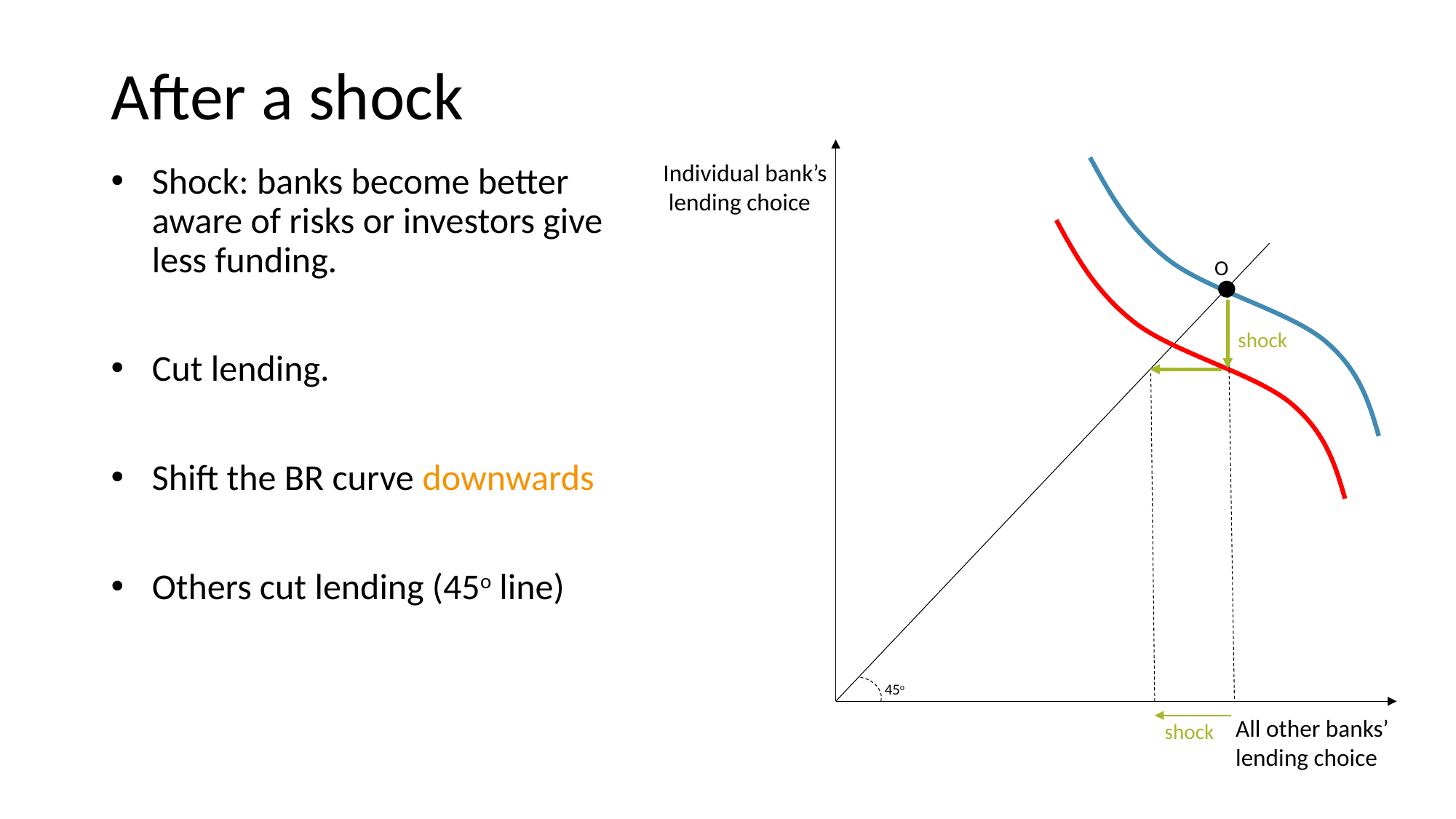

# After a shock
Individual bank’s
 lending choice

O

shock
45o

All other banks’
lending choice
shock
Shock: banks become better aware of risks or investors give less funding.

Cut lending.

Shift the BR curve downwards

Others cut lending (45o line)